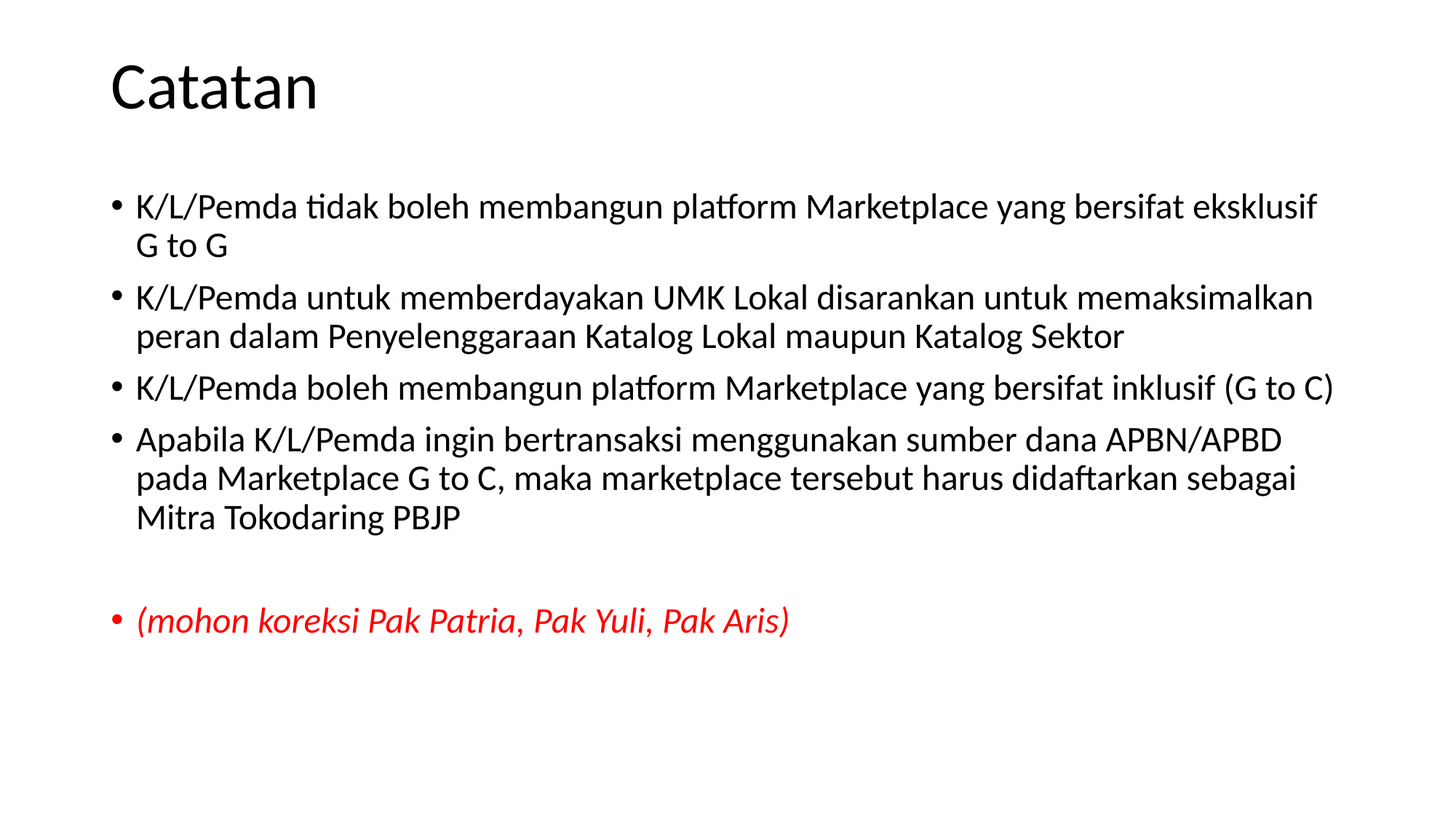

# Catatan
K/L/Pemda tidak boleh membangun platform Marketplace yang bersifat eksklusif G to G
K/L/Pemda untuk memberdayakan UMK Lokal disarankan untuk memaksimalkan peran dalam Penyelenggaraan Katalog Lokal maupun Katalog Sektor
K/L/Pemda boleh membangun platform Marketplace yang bersifat inklusif (G to C)
Apabila K/L/Pemda ingin bertransaksi menggunakan sumber dana APBN/APBD pada Marketplace G to C, maka marketplace tersebut harus didaftarkan sebagai Mitra Tokodaring PBJP

(mohon koreksi Pak Patria, Pak Yuli, Pak Aris)